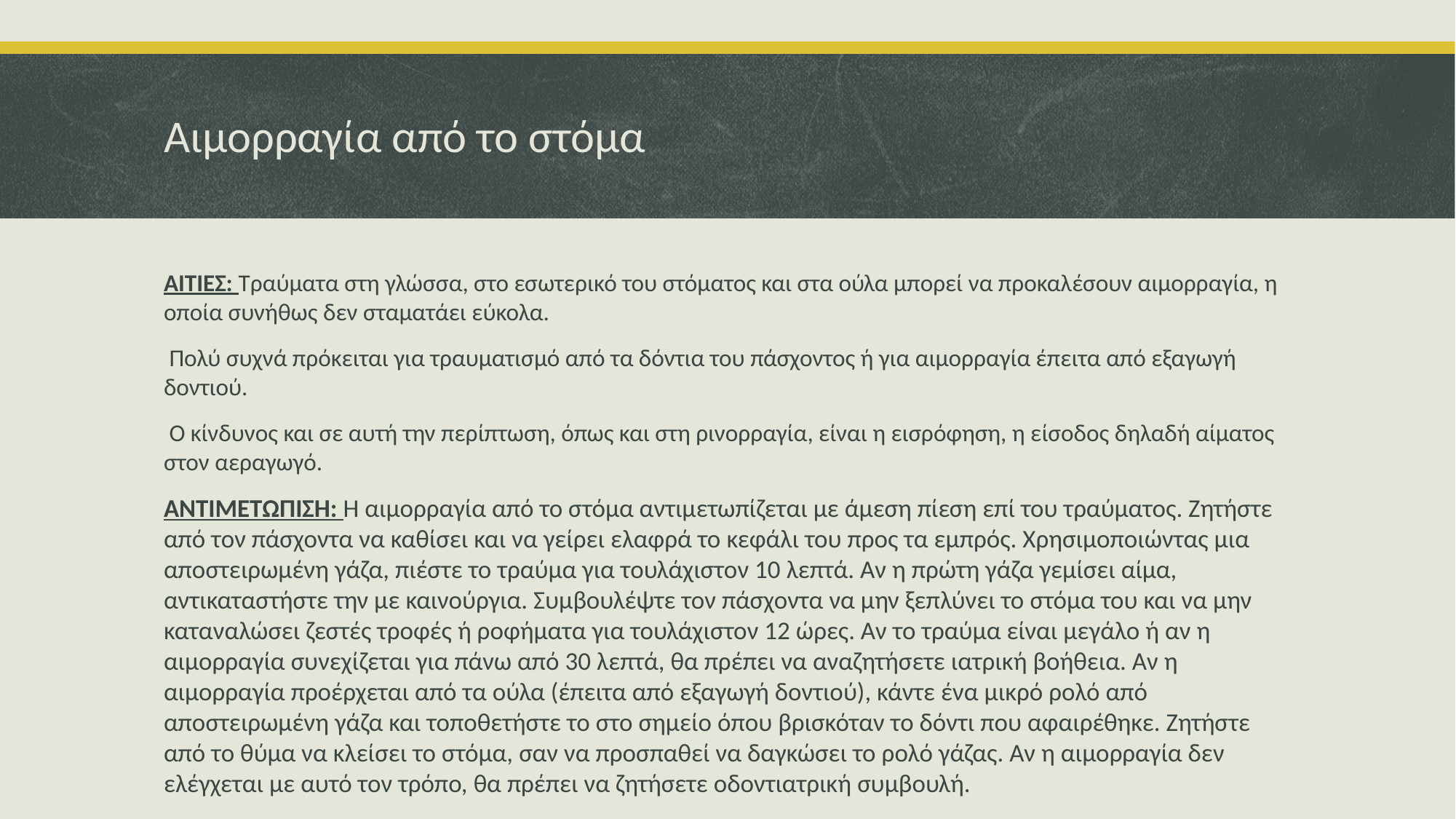

# Αιμορραγία από το στόμα
ΑΙΤΙΕΣ: Τραύματα στη γλώσσα, στο εσωτερικό του στόματος και στα ούλα μπορεί να προκαλέσουν αιμορραγία, η οποία συνήθως δεν σταματάει εύκολα.
 Πολύ συχνά πρόκειται για τραυματισμό από τα δόντια του πάσχοντος ή για αιμορραγία έπειτα από εξαγωγή δοντιού.
 Ο κίνδυνος και σε αυτή την περίπτωση, όπως και στη ρινορραγία, είναι η εισρόφηση, η είσοδος δηλαδή αίματος στον αεραγωγό.
ΑΝΤΙΜΕΤΩΠΙΣΗ: Η αιμορραγία από το στόμα αντιμετωπίζεται με άμεση πίεση επί του τραύματος. Ζητήστε από τον πάσχοντα να καθίσει και να γείρει ελαφρά το κεφάλι του προς τα εμπρός. Χρησιμοποιώντας μια αποστειρωμένη γάζα, πιέστε το τραύμα για τουλάχιστον 10 λεπτά. Αν η πρώτη γάζα γεμίσει αίμα, αντικαταστήστε την με καινούργια. Συμβουλέψτε τον πάσχοντα να μην ξεπλύνει το στόμα του και να μην καταναλώσει ζεστές τροφές ή ροφήματα για τουλάχιστον 12 ώρες. Αν το τραύμα είναι μεγάλο ή αν η αιμορραγία συνεχίζεται για πάνω από 30 λεπτά, θα πρέπει να αναζητήσετε ιατρική βοήθεια. Αν η αιμορραγία προέρχεται από τα ούλα (έπειτα από εξαγωγή δοντιού), κάντε ένα μικρό ρολό από αποστειρωμένη γάζα και τοποθετήστε το στο σημείο όπου βρισκόταν το δόντι που αφαιρέθηκε. Ζητήστε από το θύμα να κλείσει το στόμα, σαν να προσπαθεί να δαγκώσει το ρολό γάζας. Αν η αιμορραγία δεν ελέγχεται με αυτό τον τρόπο, θα πρέπει να ζητήσετε οδοντιατρική συμβουλή.